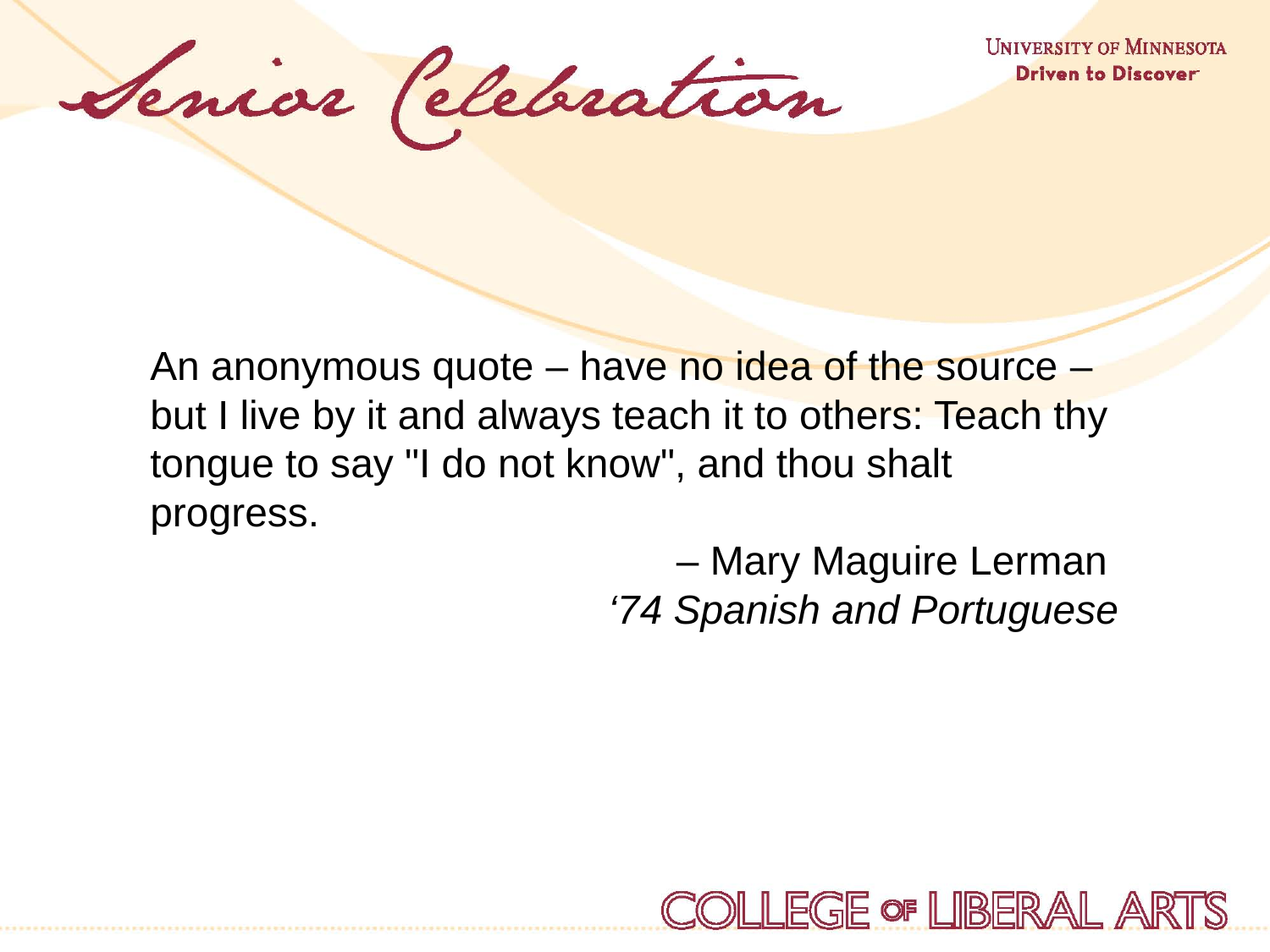

An anonymous quote – have no idea of the source –but I live by it and always teach it to others: Teach thy tongue to say "I do not know", and thou shalt progress.
– Mary Maguire Lerman
‘74 Spanish and Portuguese